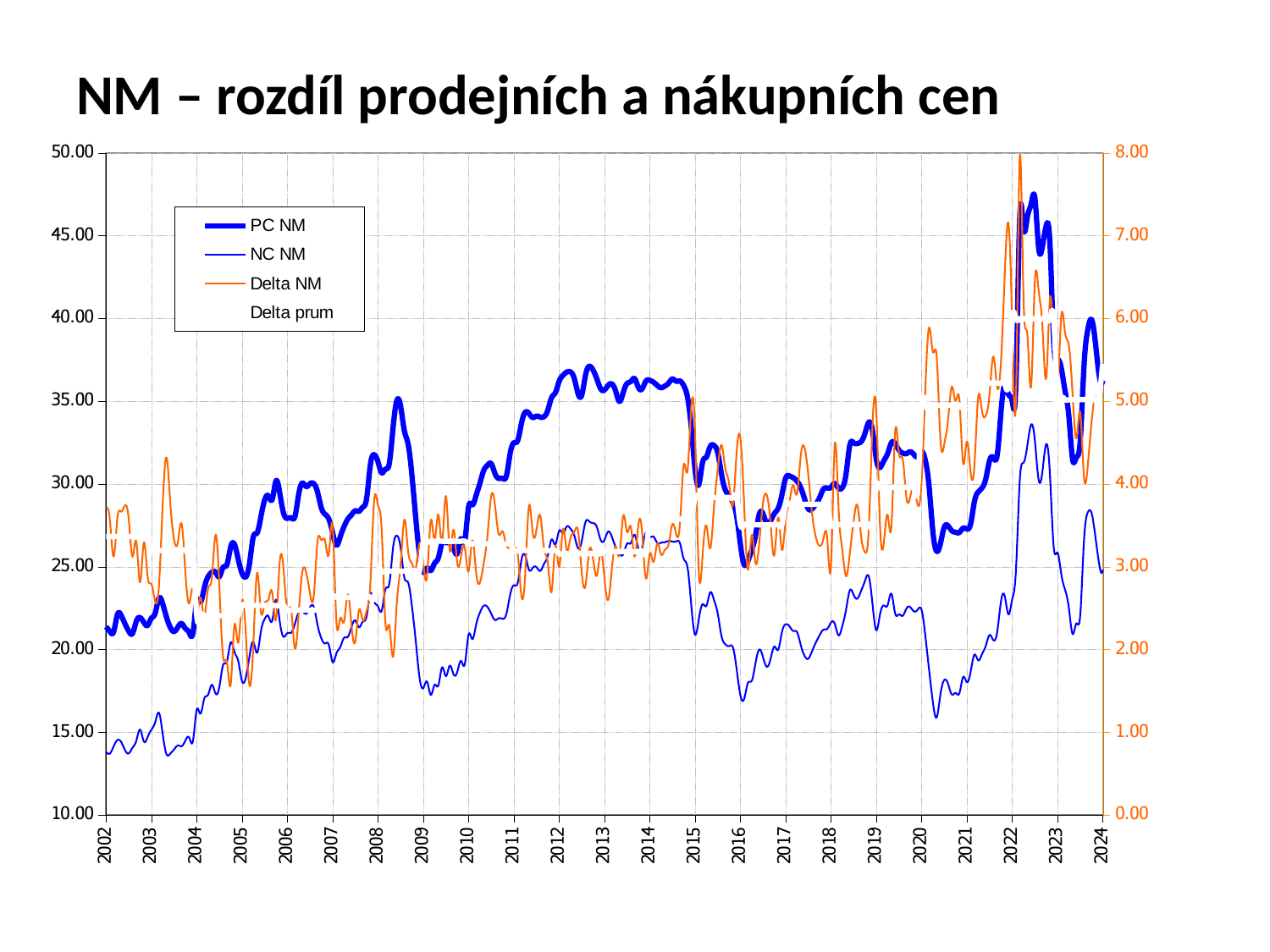

# NM – rozdíl prodejních a nákupních cen

### Chart

| Category |  |  |  |  |
|---|---|---|---|---|
| 37257 | 21.38 | 13.81 | 3.7145901639344263 | 3.366526389404703 |
| 37288 | 21.09 | 13.716424005199107 | 3.5704612407025333 | 3.366526389404703 |
| 37316 | 21.07 | 14.147721343690321 | 3.1227704595883665 | 3.366526389404703 |
| 37347 | 22.11 | 14.53234070206552 | 3.5906101176066105 | 3.366526389404703 |
| 37377 | 22.06 | 14.41507241288447 | 3.666894800230285 | 3.366526389404703 |
| 37408 | 21.56 | 13.93113690844083 | 3.7409942391001536 | 3.366526389404703 |
| 37438 | 21.11 | 13.724080108360491 | 3.579198580164098 | 3.366526389404703 |
| 37469 | 20.97 | 14.06610863686532 | 3.1224159532986135 | 3.366526389404703 |
| 37500 | 21.7 | 14.482270797968644 | 3.3046144479329964 | 3.366526389404703 |
| 37530 | 21.93 | 15.164779984738708 | 2.8106298513268655 | 3.366526389404703 |
| 37561 | 21.64 | 14.44649738111334 | 3.291207536919446 | 3.366526389404703 |
| 37591 | 21.46 | 14.706234652374182 | 2.8839292820520477 | 3.366526389404703 |
| 37622 | 21.89 | 15.15066506562339 | 2.7919578851962825 | 3.1979675623355206 |
| 37653 | 22.19 | 15.606178972403564 | 2.5823456177603727 | 3.1979675623355206 |
| 37681 | 23.11 | 16.177080529033606 | 2.7655424217860656 | 3.1979675623355206 |
| 37712 | 22.76 | 14.89885314442218 | 3.7568845604958554 | 3.1979675623355206 |
| 37742 | 21.96 | 13.67884511621733 | 4.32115488378267 | 3.1979675623355206 |
| 37773 | 21.34 | 13.713038453735207 | 3.778764824953319 | 3.1979675623355206 |
| 37803 | 21.09 | 13.956479811117736 | 3.330405434783904 | 3.1979675623355206 |
| 37834 | 21.35 | 14.204881489170965 | 3.2951185108290346 | 3.1979675623355206 |
| 37865 | 21.57 | 14.158542897225107 | 3.5217849716273513 | 3.1979675623355206 |
| 37895 | 21.27 | 14.49823600739355 | 2.9361902221146483 | 3.1979675623355206 |
| 37926 | 21.03 | 14.68049895484999 | 2.5572059631827972 | 3.1979675623355206 |
| 37956 | 20.99 | 14.466662581272944 | 2.7382554515139415 | 3.1979675623355206 |
| 37987 | 22.91 | 16.35835420387136 | 2.420334320718805 | 2.410398258009369 |
| 38018 | 22.87 | 16.115490828395682 | 2.6304108109485824 | 2.410398258009369 |
| 38047 | 23.71 | 17.03249432059839 | 2.401931908909809 | 2.410398258009369 |
| 38078 | 24.39 | 17.25765053726094 | 2.734152741427586 | 2.410398258009369 |
| 38108 | 24.67 | 17.869141909546165 | 2.8619505274286254 | 2.410398258009369 |
| 38139 | 24.67 | 17.345097873512916 | 3.3859945634618747 | 2.410398258009369 |
| 38169 | 24.4 | 17.734493809404842 | 2.769707871267425 | 2.410398258009369 |
| 38200 | 24.97 | 19.070768791717754 | 1.9124244855931707 | 2.410398258009369 |
| 38231 | 25.13 | 19.266553353315008 | 1.8510937055085215 | 2.410398258009369 |
| 38261 | 26.19 | 20.430833947916128 | 1.5775694134284137 | 2.410398258009369 |
| 38292 | 26.36 | 19.854622578955002 | 2.296637925246678 | 2.410398258009369 |
| 38322 | 25.45 | 19.303983799675805 | 2.082570822172933 | 2.410398258009369 |
| 38353 | 24.613548387096774 | 18.101952850357698 | 2.5817012564463075 | 2.53214816304413 |
| 38384 | 24.39357142857143 | 18.30746412605 | 2.1913353937579245 | 2.53214816304413 |
| 38412 | 25.209032258064518 | 19.619003116863 | 1.5650576041996163 | 2.53214816304413 |
| 38443 | 26.81033333333334 | 20.470293675268525 | 2.05939820148216 | 2.53214816304413 |
| 38473 | 27.047096774193545 | 19.803333493229037 | 2.9253192581941185 | 2.53214816304413 |
| 38504 | 28.018333333333334 | 21.085432694200215 | 2.4593852329706616 | 2.53214816304413 |
| 38534 | 29.034516129032262 | 21.84332512755483 | 2.5554279220521003 | 2.53214816304413 |
| 38565 | 29.286774193548386 | 22.007772903212892 | 2.602961713214314 | 2.53214816304413 |
| 38596 | 29.070923076923066 | 21.737902255508473 | 2.6914448679563336 | 2.53214816304413 |
| 38626 | 30.190967741935488 | 23.011583281678206 | 2.3589778459986555 | 2.53214816304413 |
| 38657 | 29.463999999999995 | 21.701218540880006 | 3.0584453246662195 | 2.53214816304413 |
| 38687 | 28.25451612903225 | 20.77153354546613 | 2.971757319266863 | 2.53214816304413 |
| 38718 | 27.923870967741927 | 20.98929512412814 | 2.4761426638902986 | 2.4761426638902986 |
| 38749 | 27.96392857142857 | 21.016146182023213 | 2.482953457832729 | 2.4761426638902986 |
| 38777 | 28.025483870967747 | 21.537117145604835 | 2.013709636720996 | 2.4761426638902986 |
| 38808 | 29.366 | 22.249160579850628 | 2.4281503445191257 | 2.4761426638902986 |
| 38838 | 30.062903225806444 | 22.31906593766238 | 2.9438779495699157 | 2.4761426638902986 |
| 38869 | 29.852 | 22.155953597077495 | 2.929760688636786 | 2.4761426638902986 |
| 38899 | 30.018709677419352 | 22.544475185290327 | 2.681331266322583 | 2.4761426638902986 |
| 38930 | 30.02322580645161 | 22.581975613379022 | 2.647625904647534 | 2.4761426638902986 |
| 38961 | 29.520333333333333 | 21.500200644964586 | 3.3068021561558663 | 2.4761426638902986 |
| 38991 | 28.568387096774195 | 20.683640073985483 | 3.3234079064970334 | 2.4761426638902986 |
| 39022 | 28.17766666666666 | 20.363922391040134 | 3.314789093553706 | 2.4761426638902986 |
| 39052 | 27.881612903225808 | 20.27535542421289 | 3.1545713852205486 | 2.4761426638902986 |
| 39083 | 27.056451612903228 | 19.240533118583425 | 3.4959808418394567 | 2.6303614684043097 |
| 39114 | 26.304642857142856 | 19.762641008044636 | 2.342100888714064 | 2.6303614684043097 |
| 39142 | 26.796451612903237 | 20.138459881558067 | 2.3795666839068317 | 2.6303614684043097 |
| 39173 | 27.413666666666657 | 20.702950599941882 | 2.333744077929274 | 2.6303614684043097 |
| 39203 | 27.877741935483872 | 20.760348416279445 | 2.6663254790851627 | 2.6303614684043097 |
| 39234 | 28.146000000000004 | 21.361765233407493 | 2.2903356069286356 | 2.6303614684043097 |
| 39264 | 28.38741935483872 | 21.75647201534946 | 2.0985022324141616 | 2.6303614684043097 |
| 39295 | 28.354193548387094 | 21.346905934616128 | 2.480147467389837 | 2.6303614684043097 |
| 39326 | 28.608333333333334 | 21.68754435147666 | 2.3530718950219347 | 2.6303614684043097 |
| 39356 | 29.12225806451614 | 22.00580386411009 | 2.466681904390869 | 2.6303614684043097 |
| 39387 | 31.173666666666676 | 23.390455941899997 | 2.8059026015173685 | 2.6303614684043097 |
| 39417 | 31.77290322580644 | 22.899656007411277 | 3.8002626697369903 | 2.6303614684043097 |
| 39448 | 31.36032950491473 | 22.60684350805578 | 3.746374563301141 | 2.9460988630161395 |
| 39479 | 30.683793103448277 | 22.344506370977584 | 3.440193715953739 | 2.9460988630161395 |
| 39508 | 30.90096774193548 | 23.65426610731855 | 2.312933675820515 | 2.9460988630161395 |
| 39539 | 31.233000000000004 | 23.95384001308228 | 2.292378474312669 | 2.9460988630161395 |
| 39569 | 33.37451612903225 | 26.135834622466945 | 1.9099772506694166 | 2.9460988630161395 |
| 39600 | 35.03633333333333 | 26.879747245644992 | 2.562549673122506 | 2.9460988630161395 |
| 39630 | 34.72400000000001 | 26.16229552471619 | 3.01753640805691 | 2.9460988630161395 |
| 39661 | 33.22451612903226 | 24.350051376309672 | 3.5697100766586103 | 2.9460988630161395 |
| 39692 | 32.413333333333334 | 24.052445377431674 | 3.1856498606635713 | 2.9460988630161395 |
| 39722 | 30.544838709677425 | 22.62650389392903 | 3.0414277948755237 | 2.9460988630161395 |
| 39753 | 28.003000000000004 | 20.55346066294666 | 2.9784721101625804 | 2.9460988630161395 |
| 39783 | 25.725161290322575 | 18.337299036329036 | 3.2804835605807003 | 2.9460988630161395 |
| 39814 | 24.65870967741935 | 17.66594022968174 | 3.05566454125888 | 3.308543304787523 |
| 39845 | 24.92607142857143 | 18.06181688457679 | 2.8844616268277767 | 3.308543304787523 |
| 39873 | 24.774838709677418 | 17.25842562617743 | 3.560766566828817 | 3.308543304787523 |
| 39904 | 25.214000000000006 | 17.86529444927 | 3.3229408448476496 | 3.308543304787523 |
| 39934 | 25.53935483870968 | 17.829541594019467 | 3.6321011275853157 | 3.308543304787523 |
| 39965 | 26.445333333333338 | 18.92318711546833 | 3.299782072206738 | 3.308543304787523 |
| 39995 | 26.475161290322582 | 18.392845056540324 | 3.855189641209745 | 3.308543304787523 |
| 40026 | 26.443870967741937 | 19.021461887883866 | 3.2002784211429667 | 3.308543304787523 |
| 40057 | 26.147833333333327 | 18.52358528966334 | 3.4493838980117375 | 3.308543304787523 |
| 40087 | 25.801290322580652 | 18.63610191120645 | 3.045654662390731 | 3.308543304787523 |
| 40118 | 26.699333333333325 | 19.31450903491458 | 3.121905530911749 | 3.308543304787523 |
| 40148 | 26.58483870967742 | 19.108145546560483 | 3.2320550498070966 | 3.308543304787523 |
| 40179 | 28.60838709677419 | 20.895176410073393 | 2.9451461705717743 | 3.277858001543365 |
| 40210 | 28.73692554065944 | 20.62777261893928 | 3.3196653316102536 | 3.277858001543365 |
| 40238 | 29.30838709677419 | 21.488299723354835 | 2.935356190623656 | 3.277858001543365 |
| 40269 | 30.03983333333333 | 22.225054284453652 | 2.808140159990799 | 3.277858001543365 |
| 40299 | 30.8141935483871 | 22.64187143027864 | 3.036623193377287 | 3.277858001543365 |
| 40330 | 31.135 | 22.574594199914586 | 3.3712391334187486 | 3.277858001543365 |
| 40360 | 31.2308064516129 | 22.169765914325275 | 3.8559061286854854 | 3.277858001543365 |
| 40391 | 30.638387096774196 | 21.784381396758068 | 3.747607850553763 | 3.277858001543365 |
| 40422 | 30.341333333333335 | 21.889653304558333 | 3.3947911398861144 | 3.277858001543365 |
| 40452 | 30.343064516129036 | 21.85604858087823 | 3.429838515895968 | 3.277858001543365 |
| 40483 | 30.476500000000005 | 22.13578045070418 | 3.261302882629167 | 3.277858001543365 |
| 40513 | 31.822258064516124 | 23.29472508840161 | 3.2238232986951627 | 3.277858001543365 |
| 40544 | 32.492698409668805 | 23.882412271292342 | 3.1948364034316667 | 3.1963459585748226 |
| 40575 | 32.62 | 24.017265071900006 | 3.166068261433335 | 3.1963459585748226 |
| 40603 | 33.658064516129016 | 25.397209778782265 | 2.651177317991937 | 3.1963459585748226 |
| 40634 | 34.33283333333332 | 25.709797327973757 | 2.9008971164706967 | 3.1963459585748226 |
| 40664 | 34.27064516129032 | 24.82285808743846 | 3.7360128803034947 | 3.1963459585748226 |
| 40695 | 34.02066666666667 | 24.93816733886 | 3.412388216695557 | 3.1963459585748226 |
| 40725 | 34.10693548387097 | 24.974805718355906 | 3.4476405182032304 | 3.1963459585748226 |
| 40756 | 34.044838709677414 | 24.753225657503243 | 3.6174732672279566 | 3.1963459585748226 |
| 40787 | 34.07683333333332 | 25.17930973804166 | 3.2180513730694478 | 3.1963459585748226 |
| 40817 | 34.47166666666668 | 25.681418376815834 | 3.044970512073058 | 3.1963459585748226 |
| 40848 | 35.229 | 26.656136828579154 | 2.7013631714208346 | 3.1963459585748226 |
| 40878 | 35.525 | 26.352599459293543 | 3.251567207373119 | 3.1963459585748226 |
| 40909 | 36.21048387096774 | 27.181094593627808 | 2.9943086321786323 | 3.158012436567234 |
| 40940 | 36.564482758620684 | 27.016167384508627 | 3.4542349143419555 | 3.158012436567234 |
| 40969 | 36.767096774193526 | 27.4349906039 | 3.204256707927959 | 3.158012436567234 |
| 41000 | 36.776500000000006 | 27.29491953770813 | 3.352163795625208 | 3.158012436567234 |
| 41030 | 36.3825806451613 | 26.901246838020267 | 3.4175703662808123 | 3.158012436567234 |
| 41061 | 35.467666666666666 | 26.121711015991117 | 3.434677872897779 | 3.158012436567234 |
| 41091 | 35.39096774193548 | 26.56921046448226 | 2.9232626537973148 | 3.158012436567234 |
| 41122 | 36.604838709677416 | 27.72338244911612 | 2.780649808948389 | 3.158012436567234 |
| 41153 | 37.11993333333335 | 27.73262117618668 | 3.2006566015911146 | 3.158012436567234 |
| 41183 | 36.87838709677418 | 27.64379753458468 | 3.0881917127271525 | 3.158012436567234 |
| 41214 | 36.34583333333333 | 27.391793697745005 | 2.8964007466994457 | 3.158012436567234 |
| 41244 | 35.75193548387096 | 26.61626884648549 | 3.1770107234069918 | 3.158012436567234 |
| 41275 | 35.685 | 26.62874427493062 | 2.86299126225944 | 3.184246181902398 |
| 41306 | 35.971607142857145 | 27.128342449378582 | 2.6002584951314636 | 3.184246181902398 |
| 41334 | 36.03935483870968 | 26.786278942858075 | 2.9983118329350593 | 3.184246181902398 |
| 41365 | 35.59450000000001 | 26.176694647888755 | 3.240247500871581 | 3.184246181902398 |
| 41395 | 34.99 | 25.76445255624829 | 3.1529028156525407 | 3.184246181902398 |
| 41426 | 35.55283333333333 | 25.763681878839986 | 3.6188250082123425 | 3.184246181902398 |
| 41456 | 36.07693548387097 | 26.395162273659693 | 3.420486886564263 | 3.184246181902398 |
| 41487 | 36.201290322580654 | 26.438570561770966 | 3.4798511924279123 | 3.184246181902398 |
| 41518 | 36.372 | 26.936763943995015 | 3.1227401882364054 | 3.184246181902398 |
| 41548 | 35.82870967741935 | 26.09650639361935 | 3.5139974720164764 | 3.184246181902398 |
| 41579 | 35.76433333333332 | 26.149488986730194 | 3.4078112887518857 | 3.184246181902398 |
| 41609 | 36.223225806451616 | 27.080852218845692 | 2.8556980344200973 | 3.184246181902398 |
| 41640 | 36.271290322580654 | 26.819721814596477 | 3.156551179271831 | 3.5773720317710747 |
| 41671 | 36.152857142857144 | 26.821210631342858 | 3.0571837015969296 | 3.5773720317710747 |
| 41699 | 35.95887096774193 | 26.437664745485474 | 3.280410434466531 | 3.5773720317710747 |
| 41730 | 35.82033333333333 | 26.45451942899979 | 3.1490618382178406 | 3.5773720317710747 |
| 41760 | 35.92290322580646 | 26.483225741882567 | 3.205124031511202 | 3.5773720317710747 |
| 41791 | 36.09816666666667 | 26.5605395823 | 3.2726560099865027 | 3.5773720317710747 |
| 41821 | 36.35 | 26.525896039516127 | 3.5154262745334615 | 3.5773720317710747 |
| 41852 | 36.21483870967743 | 26.53371336484678 | 3.3959054034816716 | 3.5773720317710747 |
| 41883 | 36.22513333333334 | 26.420016270932177 | 3.5181104508309207 | 3.5773720317710747 |
| 41913 | 35.95290322580645 | 25.48314807759647 | 4.229995084227062 | 3.5773720317710747 |
| 41944 | 35.24983333333332 | 24.971442323178337 | 4.160651340733512 | 3.5773720317710747 |
| 41974 | 33.428548387096775 | 22.6965938764871 | 4.930305616981311 | 3.5773720317710747 |
| 42005 | 30.88431034482759 | 20.898088637041763 | 4.626134788435581 | 3.837147998963036 |
| 42036 | 29.972580645161294 | 21.830392736535487 | 2.9403350693829378 | 3.837147998963036 |
| 42064 | 31.315483870967746 | 22.743644535190324 | 3.136920647427648 | 3.837147998963036 |
| 42095 | 31.625500000000006 | 22.640558027189172 | 3.496218832314967 | 3.837147998963036 |
| 42125 | 32.26322580645162 | 23.44594942812176 | 3.2178735524167474 | 3.837147998963036 |
| 42156 | 32.335333333333345 | 23.013686621956655 | 3.709729356004767 | 3.837147998963036 |
| 42186 | 31.902258064516133 | 22.191020759160487 | 4.174481773497475 | 3.837147998963036 |
| 42217 | 30.608064516129026 | 20.822535309209684 | 4.473385778500268 | 3.837147998963036 |
| 42248 | 29.661333333333335 | 20.322642271102502 | 4.1908563514870325 | 3.837147998963036 |
| 42278 | 29.30075906013542 | 20.205329254012888 | 4.010174101470913 | 3.837147998963036 |
| 42309 | 28.89933333333333 | 20.142937520422496 | 3.7408090360513295 | 3.837147998963036 |
| 42339 | 28.092580645161288 | 18.84387179095161 | 4.373137006702347 | 3.837147998963036 |
| 42370 | 26.386129032258065 | 17.249191799431184 | 4.557526409046556 | 3.5083040878821268 |
| 42401 | 25.133103448275854 | 17.0130122772431 | 3.7581475973650496 | 3.5083040878821268 |
| 42430 | 25.34096774193548 | 17.97867028428447 | 2.9642782627696436 | 3.5083040878821268 |
| 42461 | 26.002999999999997 | 18.10692555215625 | 3.383157092471851 | 3.5083040878821268 |
| 42491 | 26.876129032258063 | 19.159714026317744 | 3.0519628598459483 | 3.5083040878821268 |
| 42522 | 28.176666666666655 | 19.998763474659995 | 3.287737902750467 | 3.5083040878821268 |
| 42552 | 28.20290322580645 | 19.53814920582527 | 3.770035278312297 | 3.5083040878821268 |
| 42583 | 27.621612903225802 | 18.96148385746128 | 3.8662954014030135 | 3.5083040878821268 |
| 42614 | 27.77566666666666 | 19.429275875069994 | 3.5258205436627863 | 3.5083040878821268 |
| 42644 | 28.216129032258067 | 20.177532863983874 | 3.1415820387087448 | 3.5083040878821268 |
| 42675 | 28.53233333333334 | 19.984101318932076 | 3.596339452417778 | 3.5083040878821268 |
| 42705 | 29.33645161290323 | 21.039863321703223 | 3.205138011274649 | 3.5083040878821268 |
| 42736 | 30.35935483870969 | 21.520902976022576 | 3.5694729237374836 | 3.7543042099186805 |
| 42767 | 30.493214285714284 | 21.412964761391077 | 3.788038780521561 | 3.7543042099186805 |
| 42795 | 30.383870967741938 | 21.121594486488696 | 3.9890426769343788 | 3.7543042099186805 |
| 42826 | 30.174000000000003 | 21.05465464879 | 3.8825354338546294 | 3.7543042099186805 |
| 42856 | 29.781612903225803 | 20.26864094494335 | 4.3442622808631075 | 3.7543042099186805 |
| 42887 | 29.11433333333333 | 19.62407840587708 | 4.43735410100997 | 3.7543042099186805 |
| 42917 | 28.50096774193548 | 19.44760156653872 | 4.106917228449295 | 3.7543042099186805 |
| 42948 | 28.498709677419356 | 19.90862720532419 | 3.6440254206422145 | 3.7543042099186805 |
| 42979 | 28.778000000000002 | 20.425678825979162 | 3.3577922484010005 | 3.7543042099186805 |
| 43009 | 29.18774193548388 | 20.87008733087701 | 3.2520134422501505 | 3.7543042099186805 |
| 43040 | 29.689166666666672 | 21.19770629267125 | 3.3387950847392185 | 3.7543042099186805 |
| 43070 | 29.763548387096776 | 21.25333221020161 | 3.344641663432086 | 3.7543042099186805 |
| 43101 | 29.80612903225806 | 21.629695748684675 | 3.0034687407847995 | 3.5121357885985725 |
| 43132 | 30.035000000000004 | 21.554695639037504 | 4.467548557991264 | 3.5121357885985725 |
| 43160 | 29.747419354838712 | 20.860216466988717 | 3.724427627919316 | 3.5121357885985725 |
| 43191 | 29.786 | 21.41335203858209 | 3.2031768870377517 | 3.5121357885985725 |
| 43221 | 30.60741935483871 | 22.408976046568952 | 2.886411849991967 | 3.5121357885985725 |
| 43252 | 32.35900000000001 | 23.578494339949597 | 3.1644808666619895 | 3.5121357885985725 |
| 43282 | 32.4958064516129 | 23.30780458363226 | 3.548233806130472 | 3.5121357885985725 |
| 43313 | 32.45516129032259 | 23.080531501190322 | 3.7419158461837134 | 3.5121357885985725 |
| 43344 | 32.568999999999996 | 23.55334089518834 | 3.363188030431501 | 3.5121357885985725 |
| 43374 | 33.056774193548385 | 24.143183551558067 | 3.1764645422835796 | 3.5121357885985725 |
| 43405 | 33.730999999999995 | 24.42792192595334 | 3.448937578178901 | 3.5121357885985725 |
| 43435 | 33.23935483870968 | 22.755917183533878 | 4.714624005482392 | 3.5121357885985725 |
| 43466 | 31.519677419354835 | 21.167871104021508 | 4.881449077263485 | 3.9612133145500312 |
| 43497 | 30.999999999999996 | 22.132541096930364 | 3.487293613813448 | 3.9612133145500312 |
| 43525 | 31.40967741935484 | 22.66377953927581 | 3.294631551100093 | 3.9612133145500312 |
| 43556 | 31.834999999999997 | 22.682504396296686 | 3.627412959075236 | 3.9612133145500312 |
| 43586 | 32.49903225806452 | 23.374842970958554 | 3.4838613745492975 | 3.9612133145500312 |
| 43617 | 32.446774193548386 | 22.182485084065323 | 4.633030778371363 | 3.9612133145500312 |
| 43647 | 32.05645161290322 | 22.12344515151653 | 4.369490065758861 | 3.9612133145500312 |
| 43678 | 31.870322580645155 | 22.0363496494484 | 4.302759921332739 | 3.9612133145500312 |
| 43709 | 31.843999999999994 | 22.48481890519292 | 3.8325364667079125 | 3.9612133145500312 |
| 43739 | 31.952580645161294 | 22.55837701305646 | 3.848714429225607 | 3.9612133145500312 |
| 43770 | 31.777 | 22.299677265441673 | 3.962306205632714 | 3.9612133145500312 |
| 43800 | 31.661935483870966 | 22.42090951897688 | 3.745979310668548 | 3.9612133145500312 |
| 43831 | 31.971290322580643 | 22.394220279129936 | 4.0283337064739 | 4.951358331974384 |
| 43862 | 31.426896551724145 | 20.816225022505172 | 5.156416755779238 | 4.951358331974384 |
| 43891 | 29.818387096774202 | 18.752162773851616 | 5.891132347449375 | 4.951358331974384 |
| 43922 | 27.108333333333338 | 16.808734130163952 | 5.594847137053675 | 4.951358331974384 |
| 43952 | 25.936129032258062 | 15.898925309668046 | 5.535892072363417 | 4.951358331974384 |
| 43983 | 26.41516666666666 | 17.302118484085828 | 4.5285977693576935 | 4.951358331974384 |
| 44013 | 27.38935483870968 | 18.152990009349196 | 4.482840435865417 | 4.951358331974384 |
| 44044 | 27.477741935483873 | 17.936012211058063 | 4.772865421573233 | 4.951358331974384 |
| 44075 | 27.177333333333326 | 17.283324740925003 | 5.177281319681059 | 4.951358331974384 |
| 44105 | 27.084193548387102 | 17.37950091208226 | 5.004130119642615 | 4.951358331974384 |
| 44136 | 27.0735 | 17.354887510032917 | 5.0199058783968376 | 4.951358331974384 |
| 44166 | 27.333709677419353 | 18.335936797451602 | 4.253905911159424 | 4.951358331974384 |
| 44197 | 27.280322580645162 | 18.02988409160511 | 4.515837049423949 | 5.220091847420737 |
| 44228 | 27.59928571428571 | 18.670834273264287 | 4.138492763335479 | 5.220091847420737 |
| 44256 | 28.94935483870968 | 19.69284721885968 | 4.23223942470204 | 5.220091847420737 |
| 44287 | 29.521999999999995 | 19.34509212667459 | 5.053254980763431 | 5.220091847420737 |
| 44317 | 29.767741935483865 | 19.721280716945973 | 4.880158899156406 | 5.220091847420737 |
| 44348 | 30.312666666666665 | 20.22319314760375 | 4.828597486005065 | 5.220091847420737 |
| 44378 | 31.408548387096772 | 20.873143515063973 | 5.084334490801127 | 5.220091847420737 |
| 44409 | 31.60048387096775 | 20.572238327433872 | 5.543864045266743 | 5.220091847420737 |
| 44440 | 31.705999999999992 | 21.028969650655842 | 5.174336134468137 | 5.220091847420737 |
| 44470 | 34.2541935483871 | 22.852349222666135 | 5.45690164376949 | 5.220091847420737 |
| 44501 | 35.998999999999995 | 23.251818479857906 | 6.499421189563572 | 5.220091847420737 |
| 44531 | 35.42322580645161 | 22.124618032844754 | 7.1507751956276495 | 5.220091847420737 |
| 44562 | 35.00774193548387 | 23.033969410963135 | 5.898048717535926 | 5.997267644471279 |
| 44593 | 36.120357142857145 | 24.818847423299996 | 5.032687405507558 | 5.997267644471279 |
| 44621 | 46.16032258064517 | 30.20385444258549 | 7.945172483567541 | 5.997267644471279 |
| 44652 | 45.43033333333334 | 31.291312335603536 | 6.2544176919446715 | 5.997267644471279 |
| 44682 | 46.12064516129035 | 32.30382106703873 | 5.812414603449162 | 5.997267644471279 |
| 44713 | 46.90850000000001 | 33.58778244993166 | 5.17957292196916 | 5.997267644471279 |
| 44743 | 47.29806451612904 | 32.64238229262903 | 6.446927224832982 | 5.997267644471279 |
| 44774 | 44.284146341463405 | 30.257578893210976 | 6.340889157585237 | 5.997267644471279 |
| 44805 | 44.35316666666667 | 30.74994009819334 | 5.905569543679946 | 5.997267644471279 |
| 44835 | 45.6091935483871 | 32.40948459934354 | 5.284063787753229 | 5.997267644471279 |
| 44866 | 44.51516666666667 | 30.554828781641675 | 6.234565157752274 | 5.997267644471279 |
| 44896 | 38.53161290322581 | 26.1830257317871 | 5.661282452697043 | 5.997267644471279 |
| 44927 | 37.50193548387097 | 25.854287462615186 | 5.139047648021974 | 5.019945236652014 |
| 44958 | 37.006071428571424 | 24.55343590398215 | 6.030094202275236 | 5.019945236652014 |
| 44986 | 35.62516129032259 | 23.614167786866133 | 5.8281142712517084 | 5.019945236652014 |
| 45017 | 34.11233333333333 | 22.515658025905417 | 5.67635299337833 | 5.019945236652014 |
| 45047 | 31.48306451612903 | 20.9393171546249 | 5.0797444289528135 | 5.019945236652014 |
| 45078 | 31.619000000000003 | 21.577417388929998 | 4.553987569747688 | 5.019945236652014 |
| 45108 | 32.553870967741936 | 22.03748152336773 | 4.866544069807412 | 5.019945236652014 |
| 45139 | 37.0666129032258 | 26.539995893166136 | 4.0935684896651185 | 5.019945236652014 |
| 45170 | 39.31700000000001 | 28.279292061274997 | 4.214096368477065 | 5.019945236652014 |
| 45200 | 39.93806451612903 | 28.264929271904037 | 4.7417356174588035 | 5.019945236652014 |
| 45231 | 38.62383333333334 | 26.871397014935837 | 5.049126401042128 | 5.019945236652014 |
| 45261 | 36.6132258064516 | 25.213087417206435 | 5.045776885646123 | 5.019945236652014 |
| 45292 | 36.247258064516124 | 24.817750572242545 | 5.13866105132451 | 5.452721558882845 |
| 45323 | 37.8796551724138 | 26.79859142350172 | 4.506908718989015 | 5.452721558882845 |
| 45352 | 38.49419354838709 | 26.483902752627415 | 5.329480345213159 | 5.452721558882845 |
| 45383 | 39.03566666666667 | 26.38073655770084 | 5.880144984998893 | 5.452721558882845 |
| 45413 | 37.72387096774193 | 24.80962447426935 | 6.367128391633072 | 5.452721558882845 |
| 45444 | 36.316666666666656 | 24.407725047057497 | 5.6060490576257 | 5.452721558882845 |
| 45474 | 36.99580645161291 | 25.36290162276653 | 5.21214503145901 | 5.452721558882845 |
| 45505 | 35.9325806451613 | 24.059814083258072 | 5.636533557371101 | 5.452721558882845 |
| 45536 | 34.074333333333335 | 22.70302314119165 | 5.457582919414396 | 5.452721558882845 |
| 45566 | 33.50625 | 23.15802488600835 | 5.056427275760591 | 5.452721558882845 |
| 45597 | None | None | None | 5.452721558882845 |
| 45627 | None | None | None | 5.452721558882845 |
| 45658 | None | None | None | None |